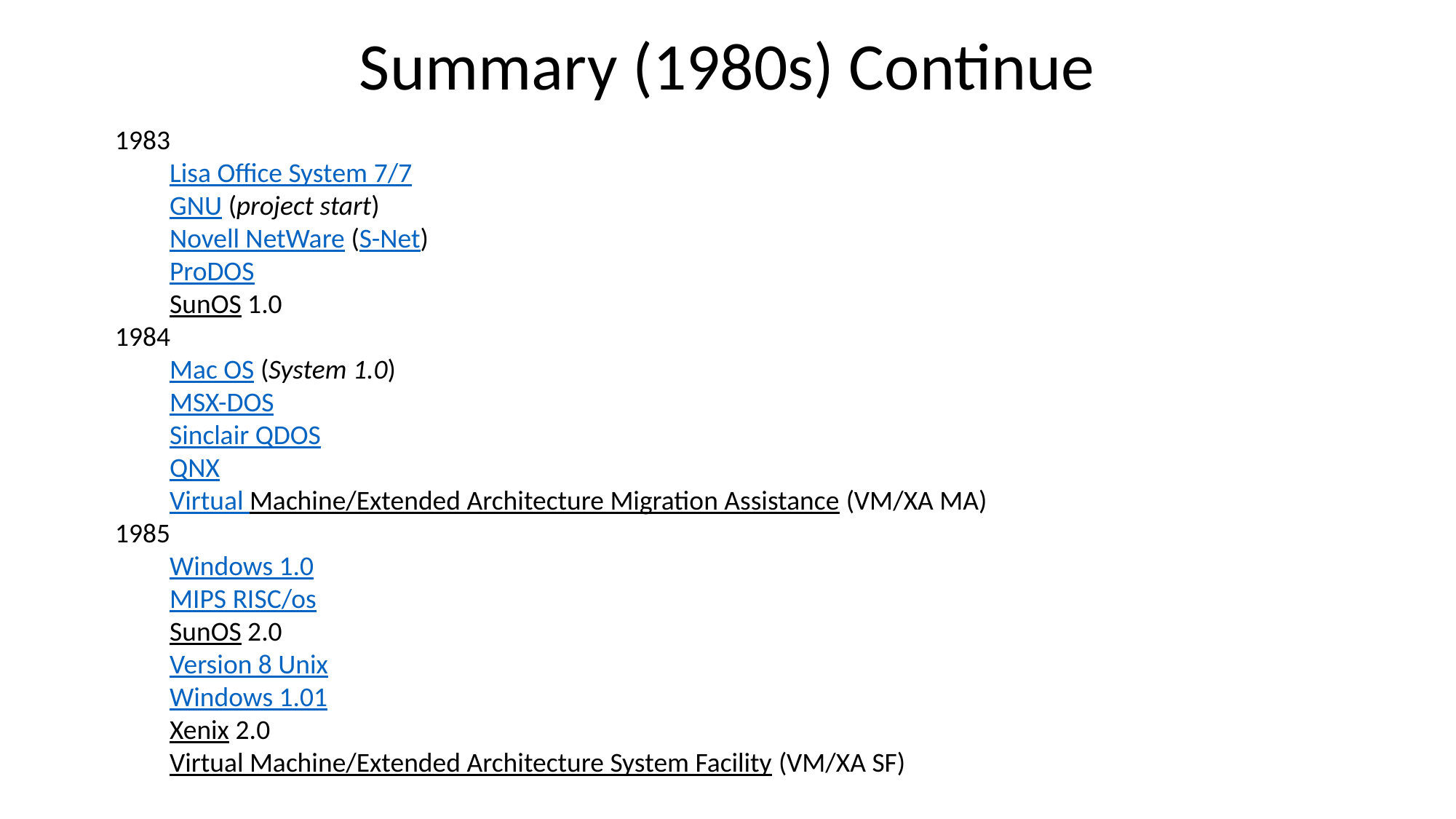

# Summary (1980s) Continue
1983
Lisa Office System 7/7
GNU (project start)
Novell NetWare (S-Net)
ProDOS
SunOS 1.0
1984
Mac OS (System 1.0)
MSX-DOS
Sinclair QDOS
QNX
Virtual Machine/Extended Architecture Migration Assistance (VM/XA MA)
1985
Windows 1.0
MIPS RISC/os
SunOS 2.0
Version 8 Unix
Windows 1.01
Xenix 2.0
Virtual Machine/Extended Architecture System Facility (VM/XA SF)